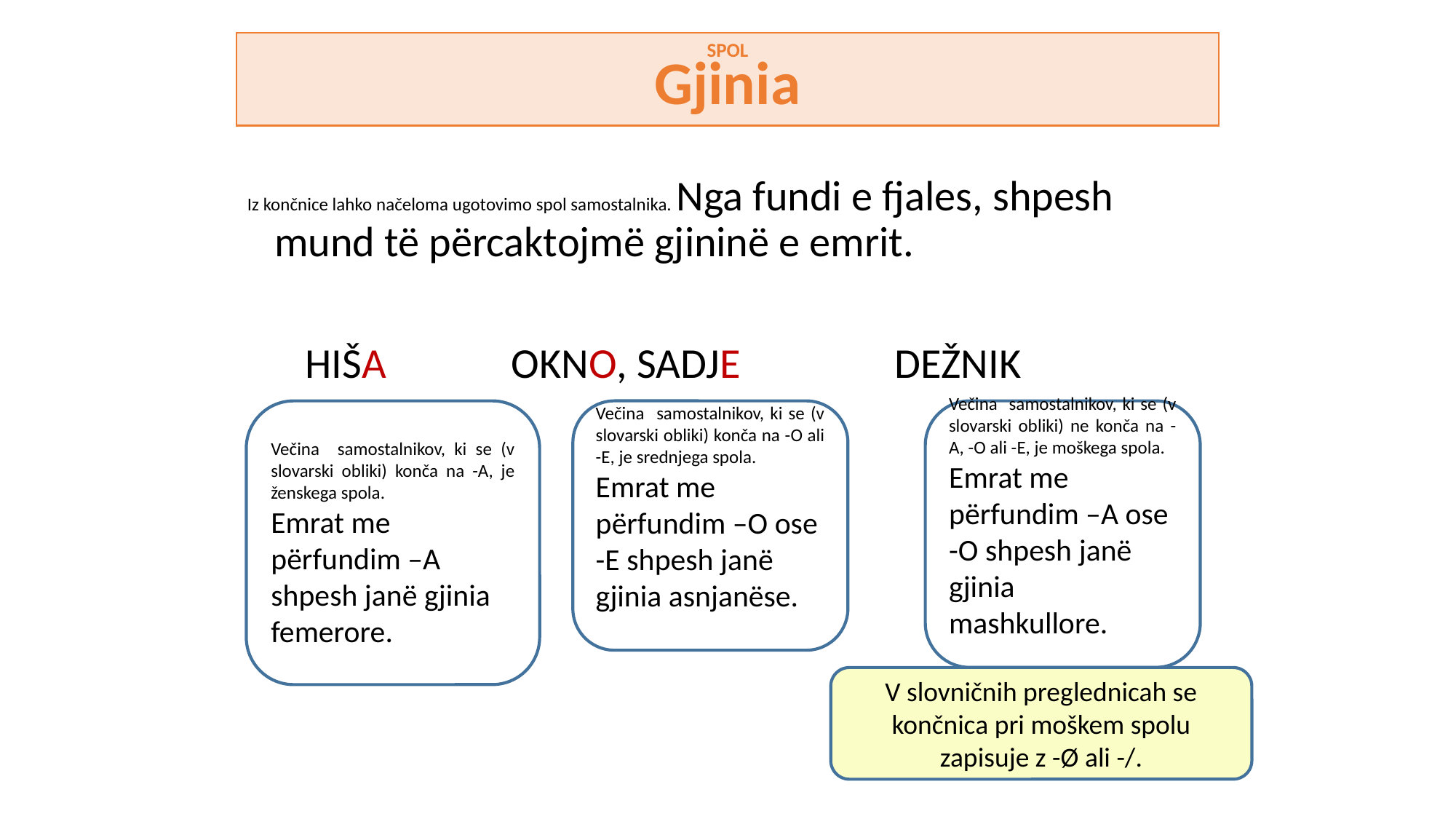

SPOL
Gjinia
Iz končnice lahko načeloma ugotovimo spol samostalnika. Nga fundi e fjales, shpesh mund të përcaktojmë gjininë e emrit.

      HIŠA             OKNO, SADJE                DEŽNIK

Večina  samostalnikov, ki se (v slovarski obliki) konča na -A, je ženskega spola.
Emrat me përfundim –A shpesh janë gjinia femerore.
Večina  samostalnikov, ki se (v slovarski obliki) konča na -O ali -E, je srednjega spola.
Emrat me përfundim –O ose -E shpesh janë gjinia asnjanëse.

Večina  samostalnikov, ki se (v slovarski obliki) ne konča na -A, -O ali -E, je moškega spola.
Emrat me përfundim –A ose -O shpesh janë gjinia mashkullore.

V slovničnih preglednicah se končnica pri moškem spolu zapisuje z -Ø ali -/.